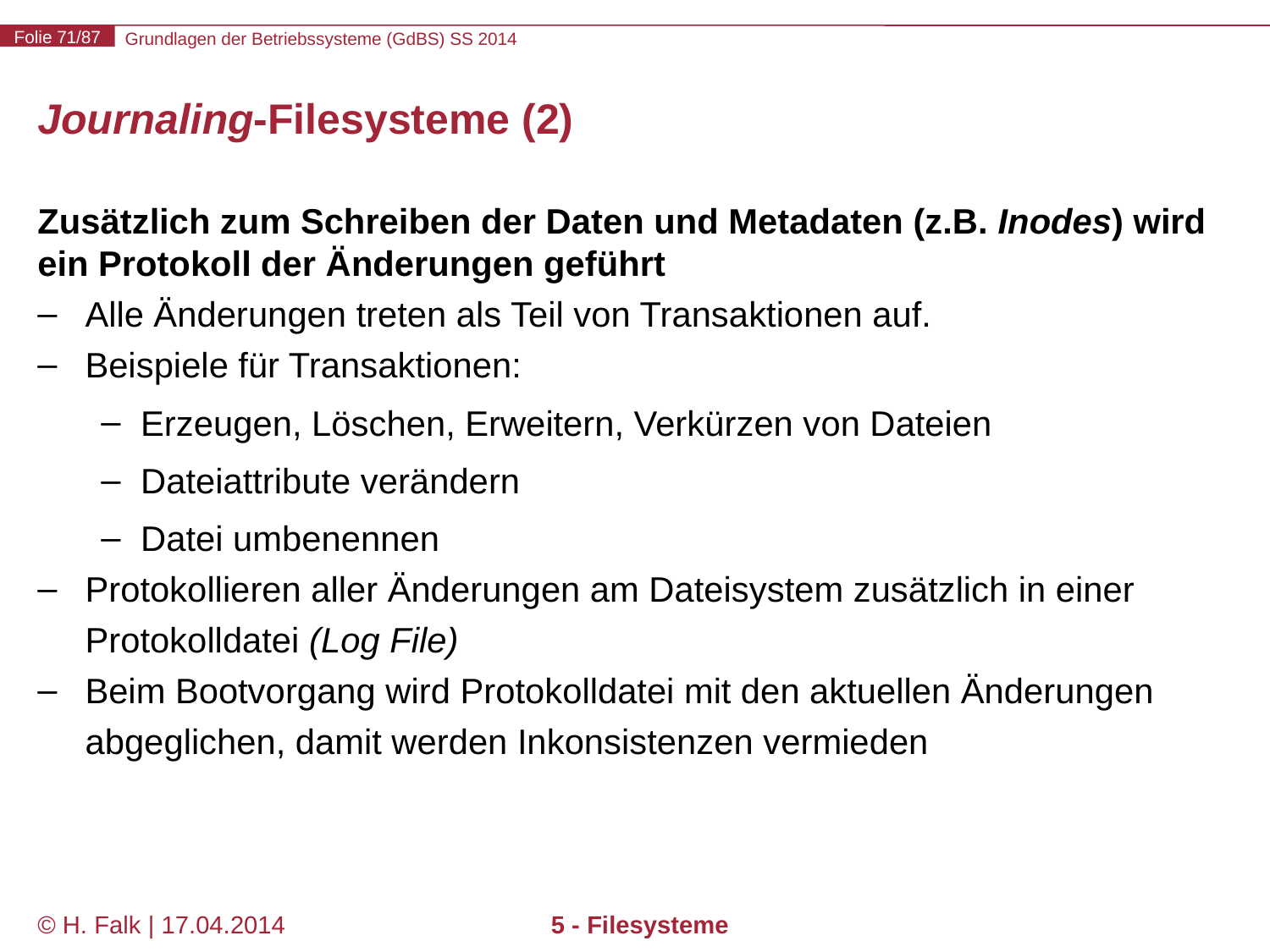

# Journaling-Filesysteme (2)
Zusätzlich zum Schreiben der Daten und Metadaten (z.B. Inodes) wird ein Protokoll der Änderungen geführt
Alle Änderungen treten als Teil von Transaktionen auf.
Beispiele für Transaktionen:
Erzeugen, Löschen, Erweitern, Verkürzen von Dateien
Dateiattribute verändern
Datei umbenennen
Protokollieren aller Änderungen am Dateisystem zusätzlich in einer Protokolldatei (Log File)
Beim Bootvorgang wird Protokolldatei mit den aktuellen Änderungen abgeglichen, damit werden Inkonsistenzen vermieden
© H. Falk | 17.04.2014
5 - Filesysteme